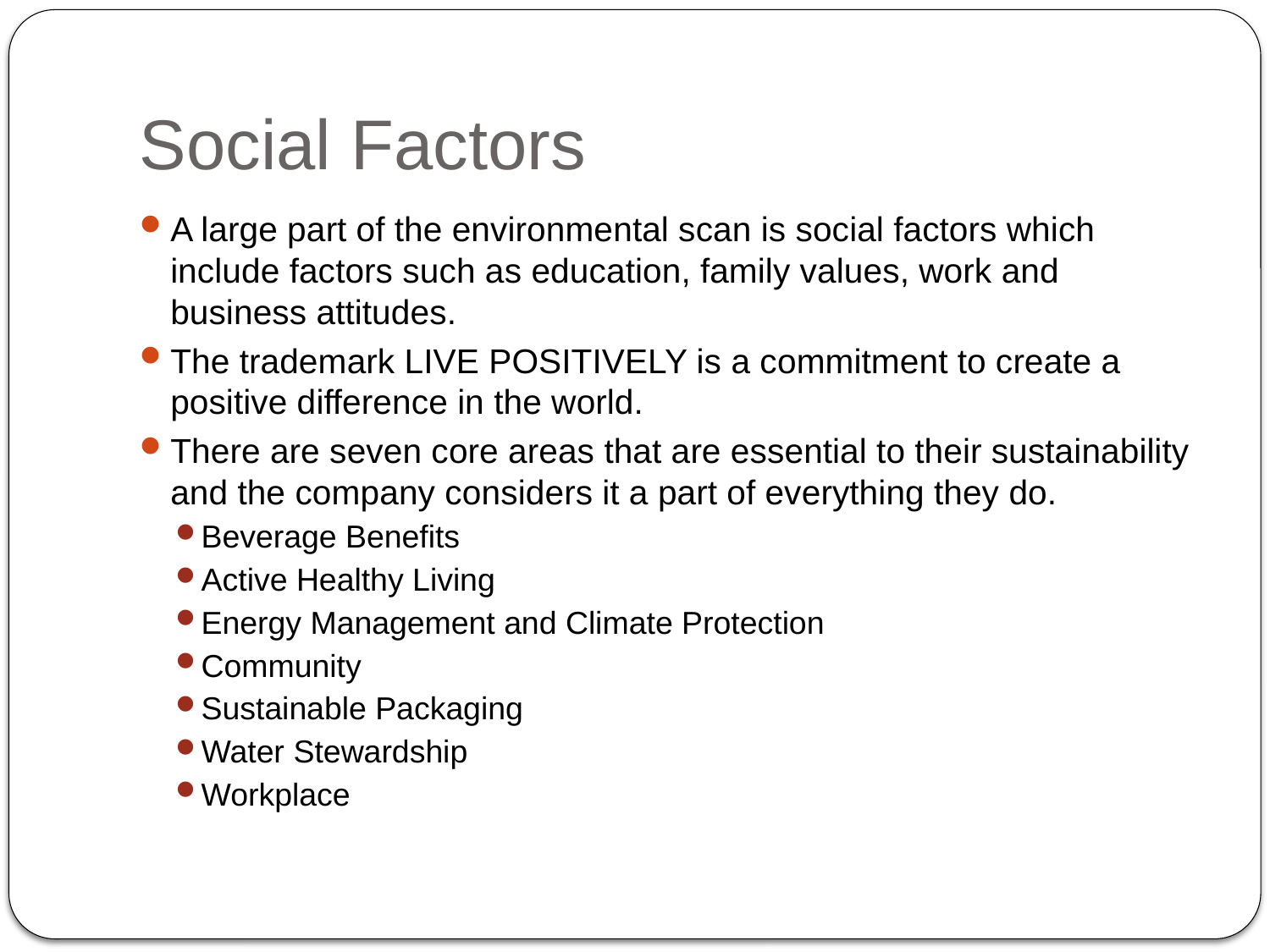

# Social Factors
A large part of the environmental scan is social factors which include factors such as education, family values, work and business attitudes.
The trademark LIVE POSITIVELY is a commitment to create a positive difference in the world.
There are seven core areas that are essential to their sustainability and the company considers it a part of everything they do.
Beverage Benefits
Active Healthy Living
Energy Management and Climate Protection
Community
Sustainable Packaging
Water Stewardship
Workplace